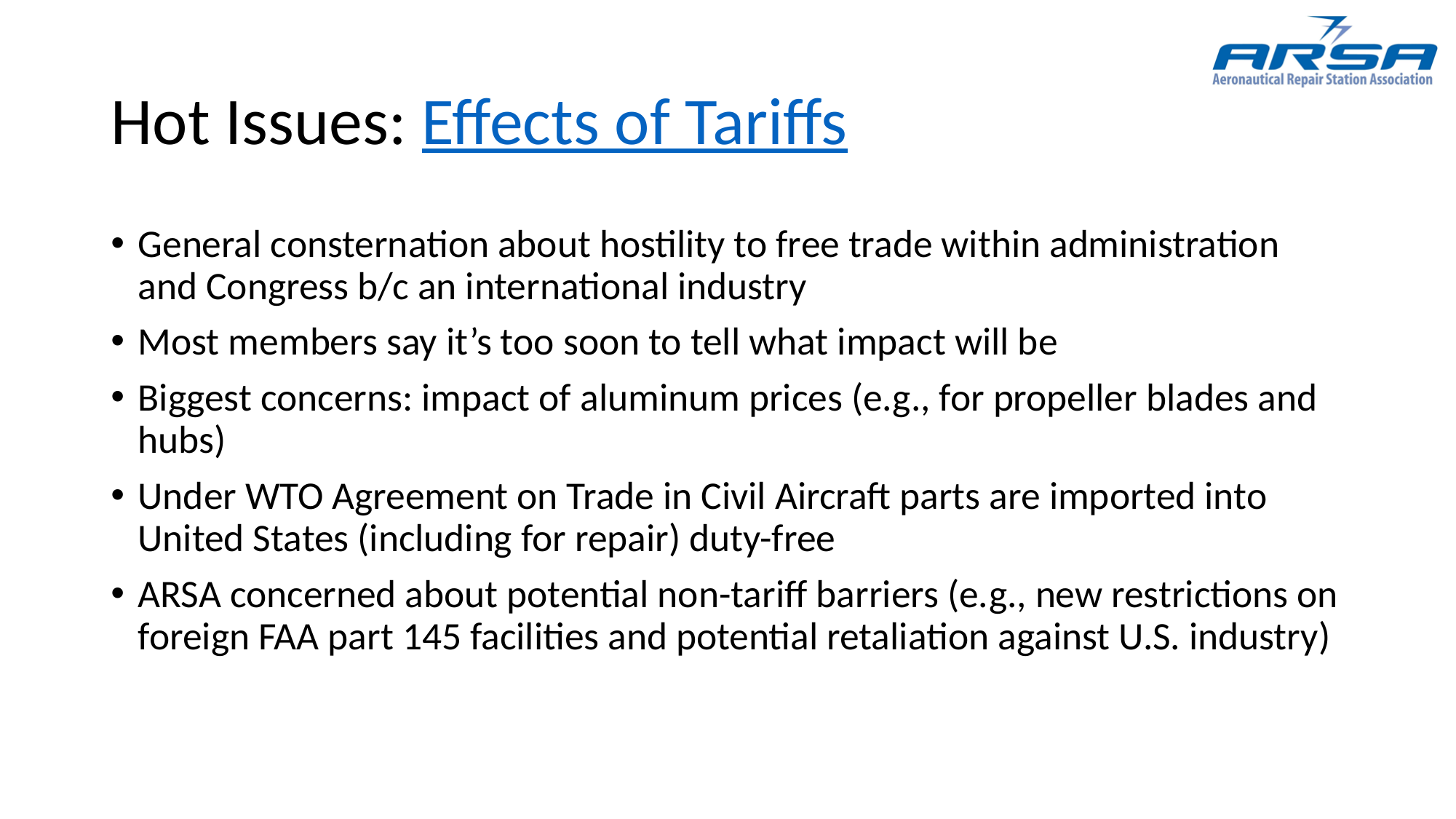

# Hot Issues: Effects of Tariffs
General consternation about hostility to free trade within administration and Congress b/c an international industry
Most members say it’s too soon to tell what impact will be
Biggest concerns: impact of aluminum prices (e.g., for propeller blades and hubs)
Under WTO Agreement on Trade in Civil Aircraft parts are imported into United States (including for repair) duty-free
ARSA concerned about potential non-tariff barriers (e.g., new restrictions on foreign FAA part 145 facilities and potential retaliation against U.S. industry)